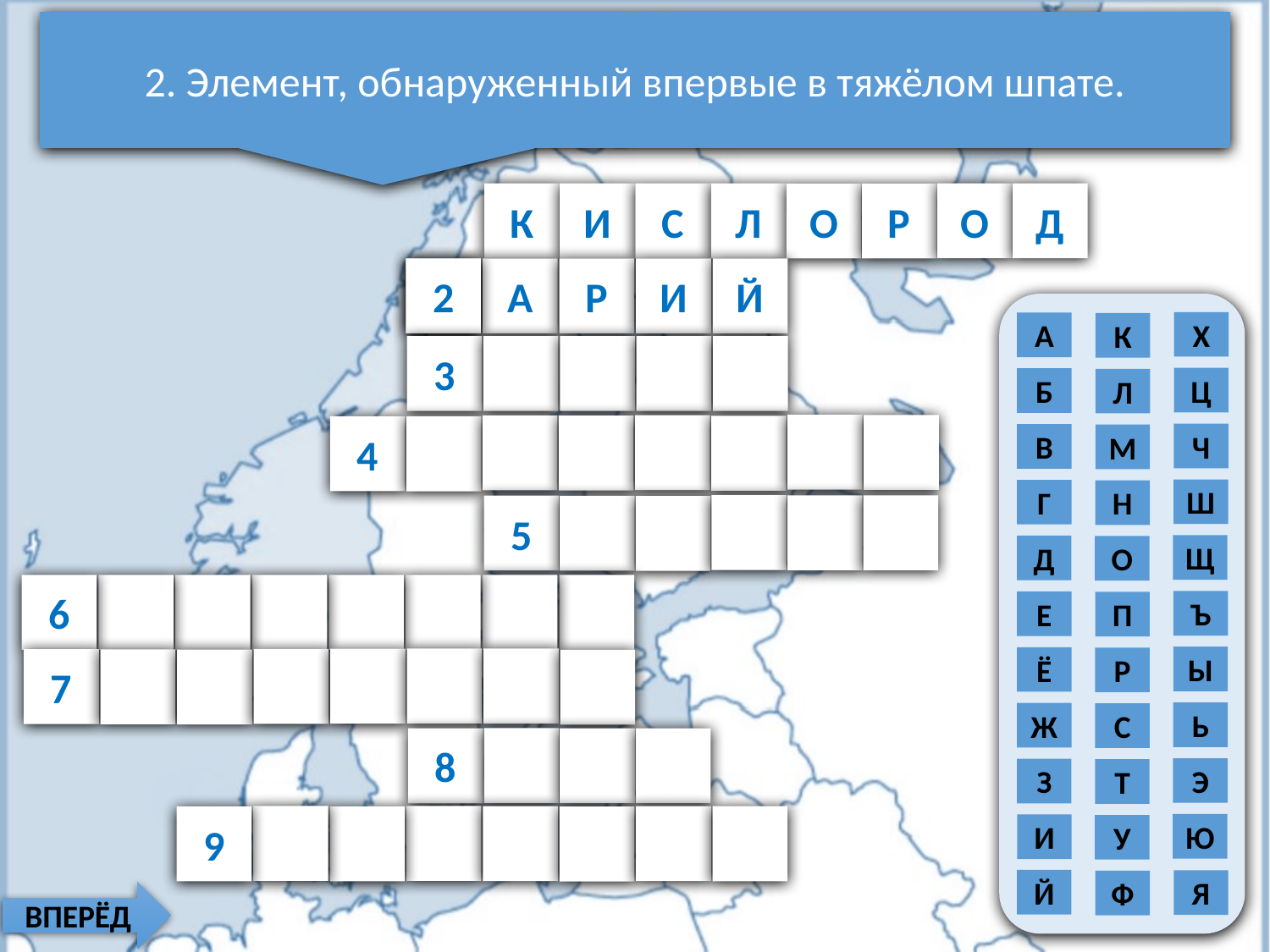

2. Элемент, обнаруженный впервые в тяжёлом шпате.
О
Д
К
И
С
Л
О
Р
Б
2
А
Р
И
Й

Х
А
К
3

Ц
Б
Л

4

Ч
В
М
Ш
Г
Н

5

Щ
Д
О
6

Ъ
Е
П
Ы
Ё
Р

7

Ь
Ж
С

8
Э
З
Т

9

Ю
И
У
Й
Я
Ф
ВПЕРЁД